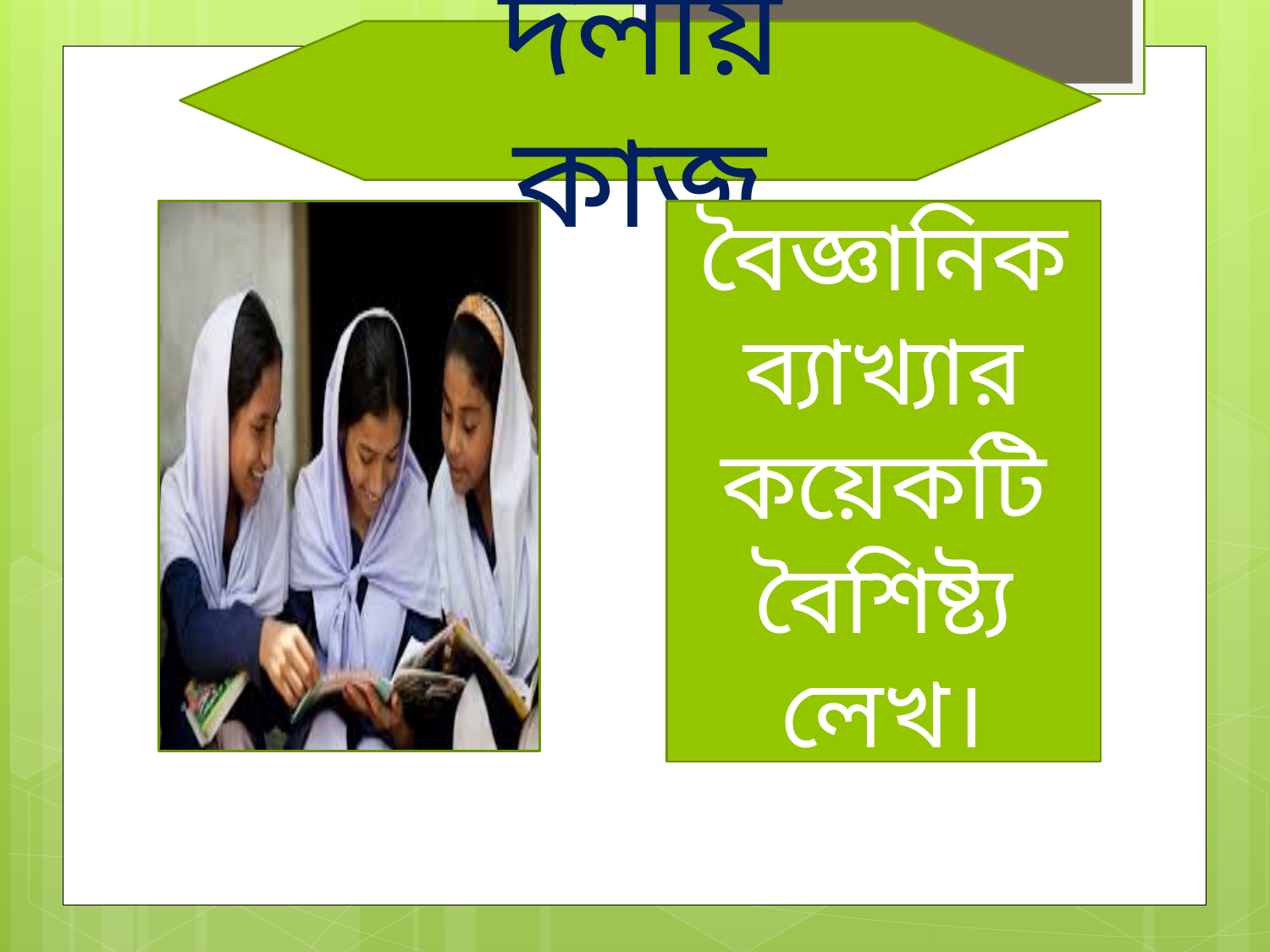

দলীয় কাজ

বৈজ্ঞানিক ব্যাখ্যার কয়েকটি বৈশিষ্ট্য লেখ।